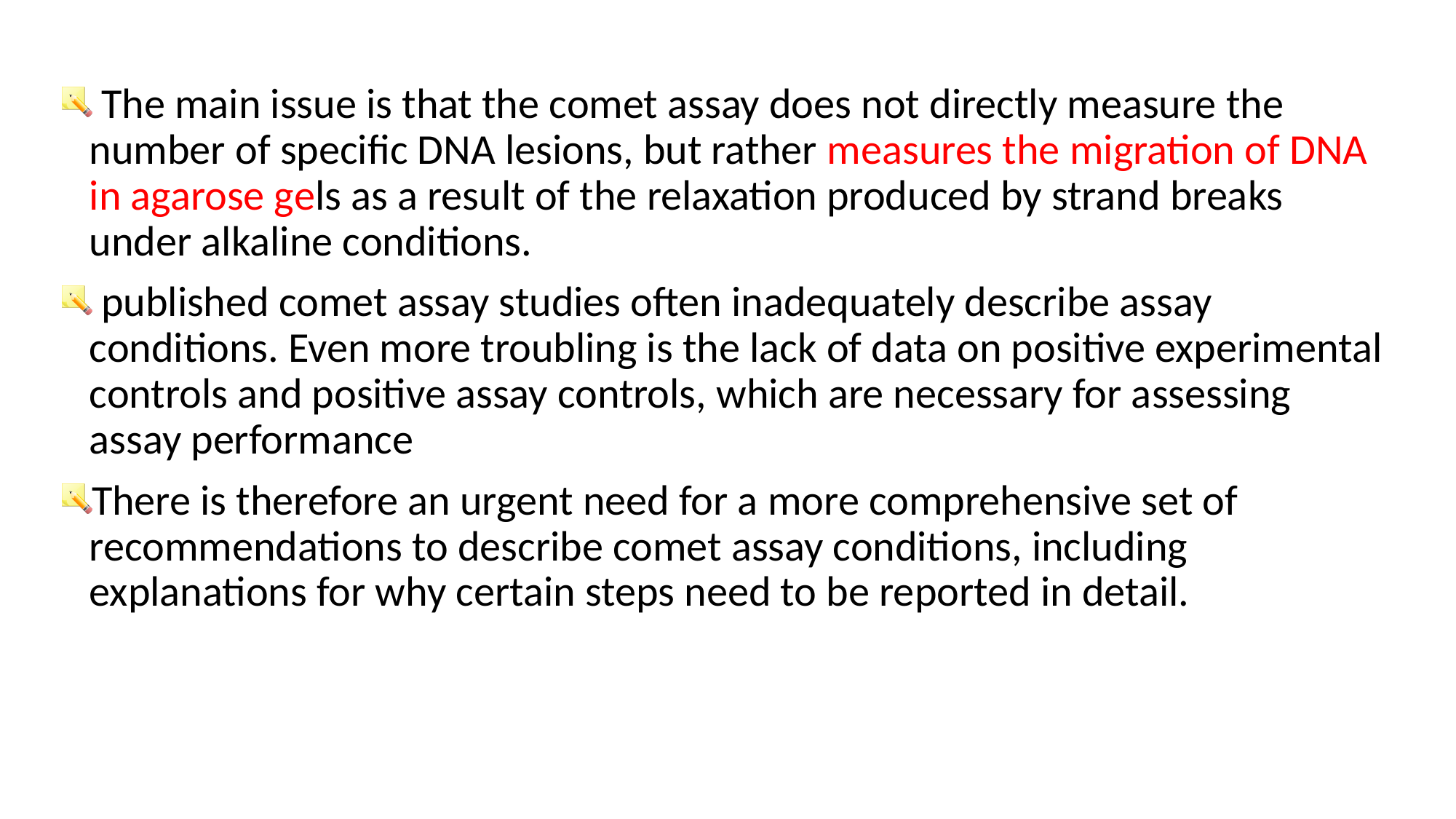

The main issue is that the comet assay does not directly measure the number of specific DNA lesions, but rather measures the migration of DNA in agarose gels as a result of the relaxation produced by strand breaks under alkaline conditions.
 published comet assay studies often inadequately describe assay conditions. Even more troubling is the lack of data on positive experimental controls and positive assay controls, which are necessary for assessing assay performance
There is therefore an urgent need for a more comprehensive set of recommendations to describe comet assay conditions, including explanations for why certain steps need to be reported in detail.